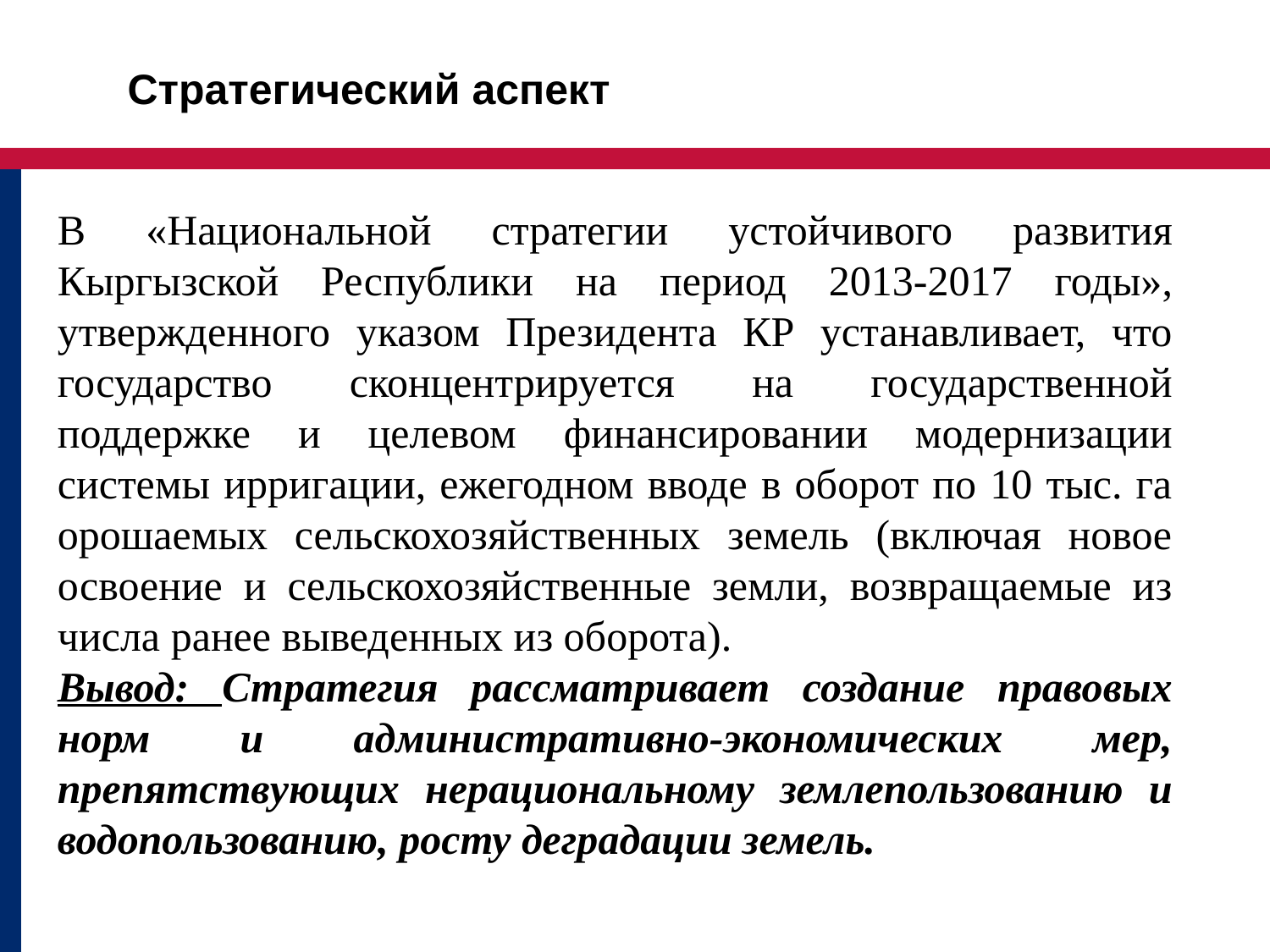

Стратегический аспект
В «Национальной стратегии устойчивого развития Кыргызской Республики на период 2013-2017 годы», утвержденного указом Президента КР устанавливает, что государство сконцентрируется на государственной поддержке и целевом финансировании модернизации системы ирригации, ежегодном вводе в оборот по 10 тыс. га орошаемых сельскохозяйственных земель (включая новое освоение и сельскохозяйственные земли, возвращаемые из числа ранее выведенных из оборота).
Вывод: Стратегия рассматривает создание правовых норм и административно-экономических мер, препятствующих нерациональному землепользованию и водопользованию, росту деградации земель.